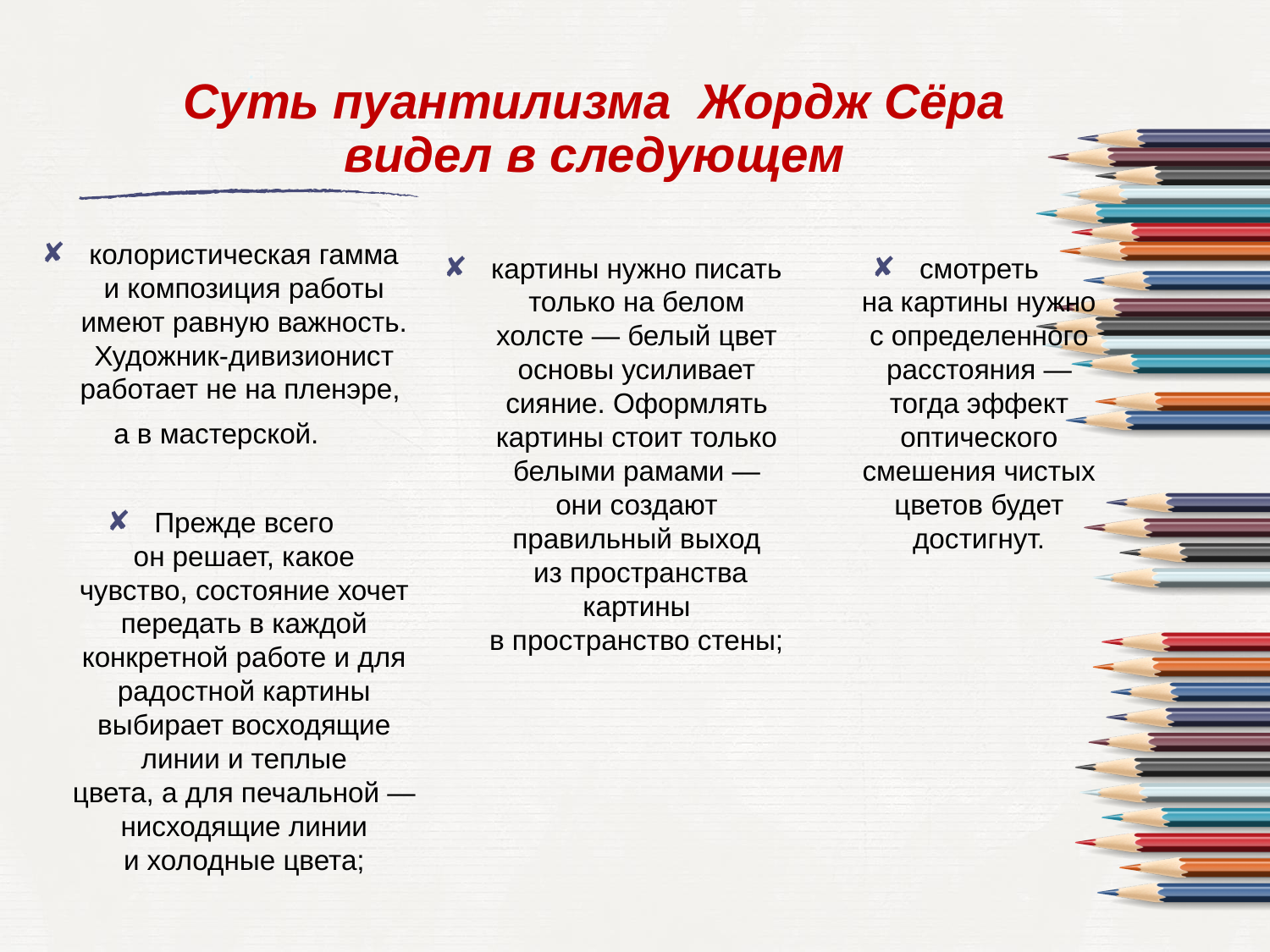

:

# Суть пуантилизма  Жордж Сёра видел в следующем
колористическая гамма и композиция работы имеют равную важность. Художник-дивизионист работает не на пленэре,
а в мастерской.

Прежде всего он решает, какое чувство, состояние хочет передать в каждой конкретной работе и для радостной картины выбирает восходящие линии и теплые цвета, а для печальной — нисходящие линии и холодные цвета;
картины нужно писать только на белом холсте — белый цвет основы усиливает сияние. Оформлять картины стоит только белыми рамами — они создают правильный выход  из пространства картины в пространство стены;
смотреть на картины нужно с определенного расстояния — тогда эффект оптического смешения чистых цветов будет достигнут.